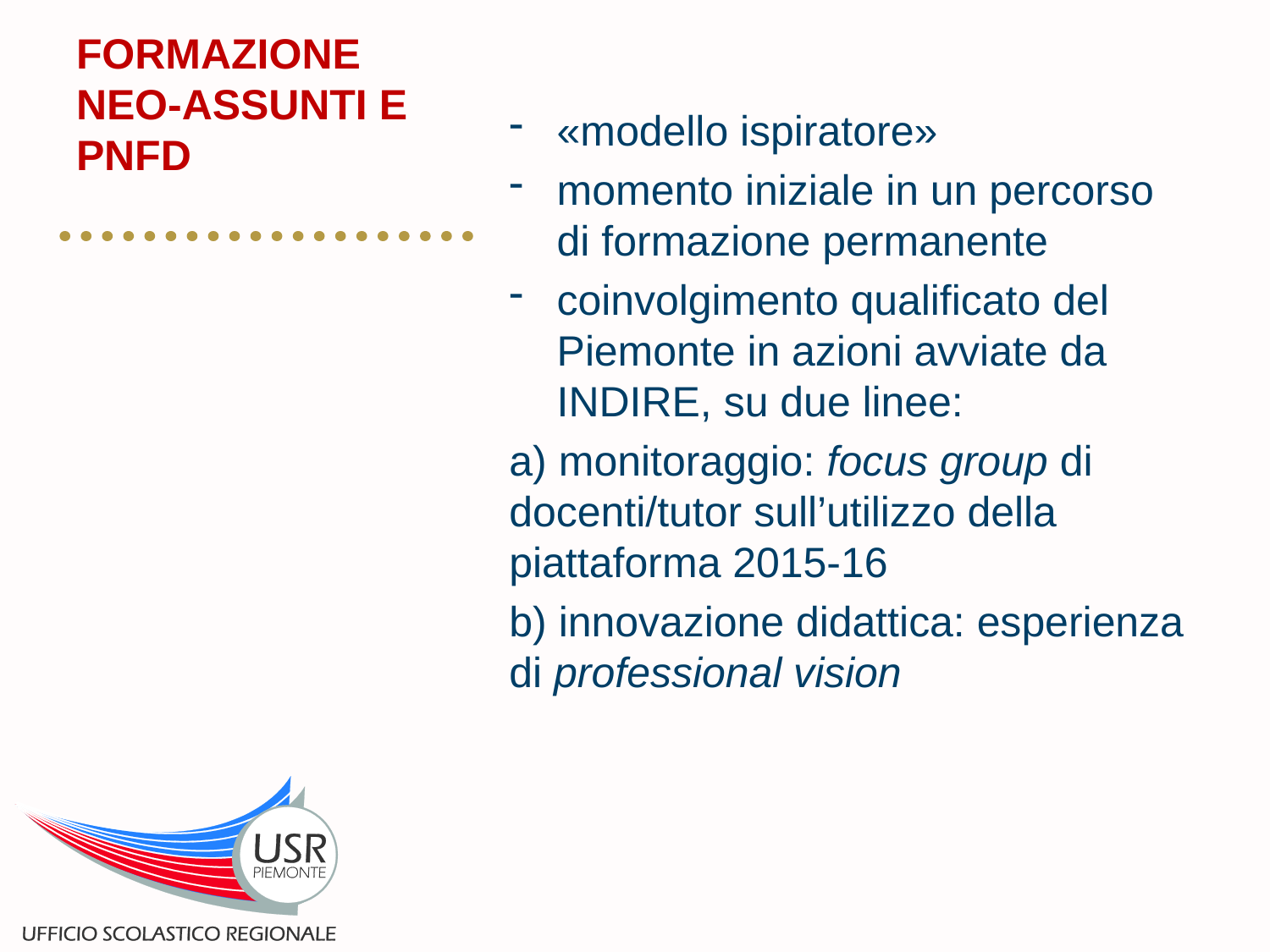

«modello ispiratore»
momento iniziale in un percorso di formazione permanente
coinvolgimento qualificato del Piemonte in azioni avviate da INDIRE, su due linee:
a) monitoraggio: focus group di docenti/tutor sull’utilizzo della piattaforma 2015-16
b) innovazione didattica: esperienza di professional vision

# FORMAZIONE NEO-ASSUNTI E PNFD